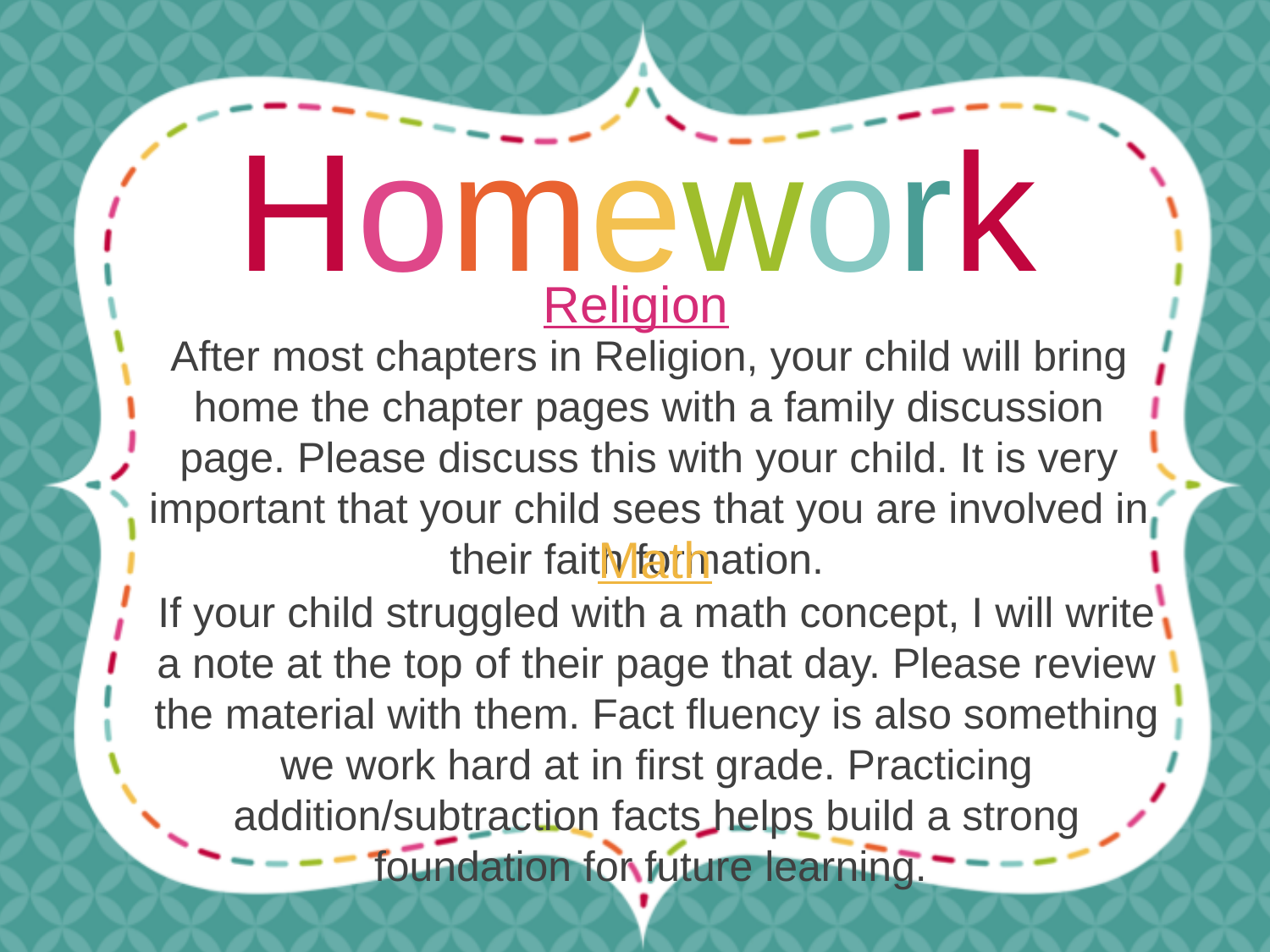

Homework
Religion
After most chapters in Religion, your child will bring home the chapter pages with a family discussion page. Please discuss this with your child. It is very important that your child sees that you are involved in their faith formation.
Math
If your child struggled with a math concept, I will write a note at the top of their page that day. Please review the material with them. Fact fluency is also something we work hard at in first grade. Practicing addition/subtraction facts helps build a strong foundation for future learning.